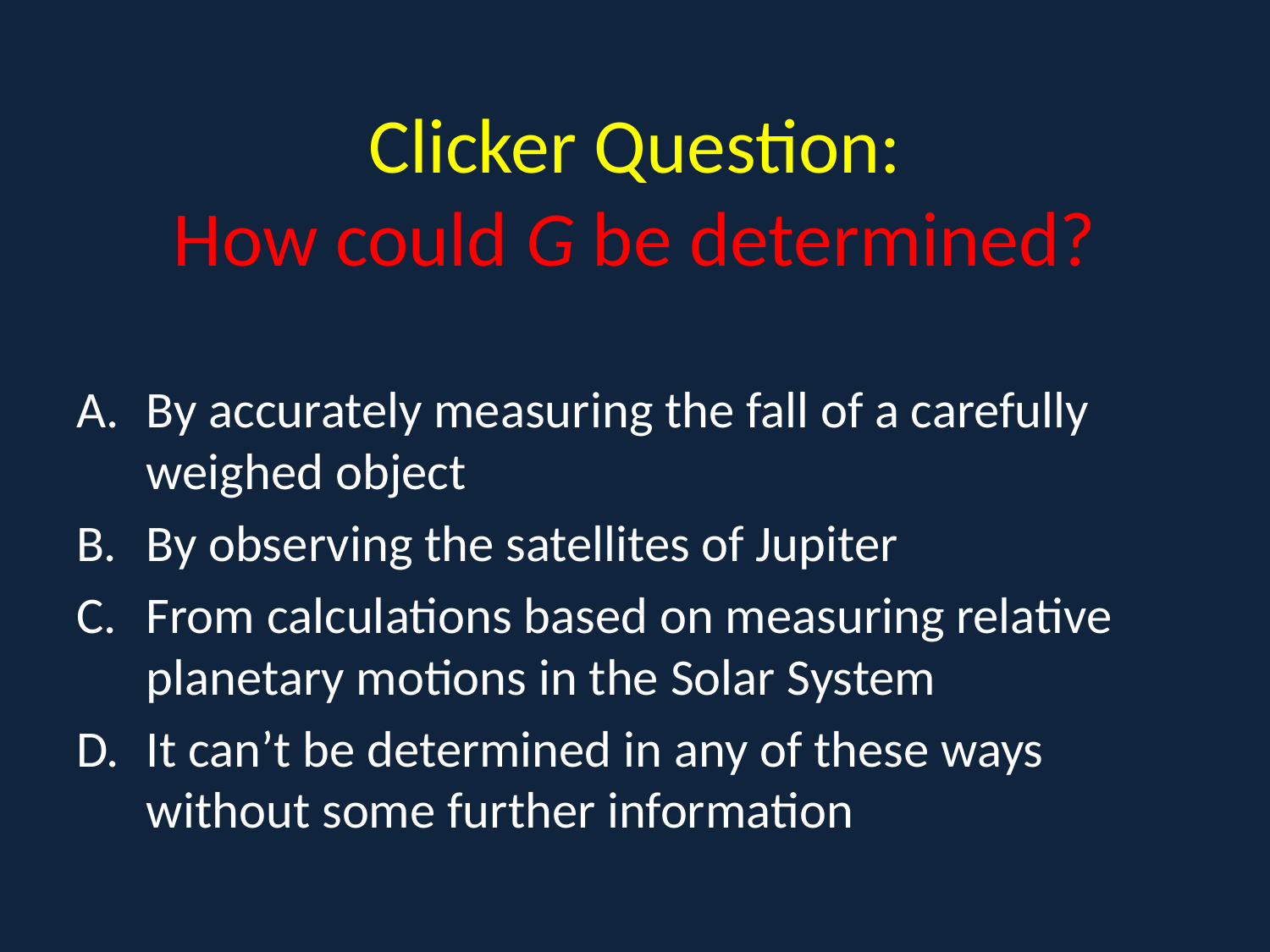

# Clicker Question: How could G be determined?
By accurately measuring the fall of a carefully weighed object
By observing the satellites of Jupiter
From calculations based on measuring relative planetary motions in the Solar System
It can’t be determined in any of these ways without some further information